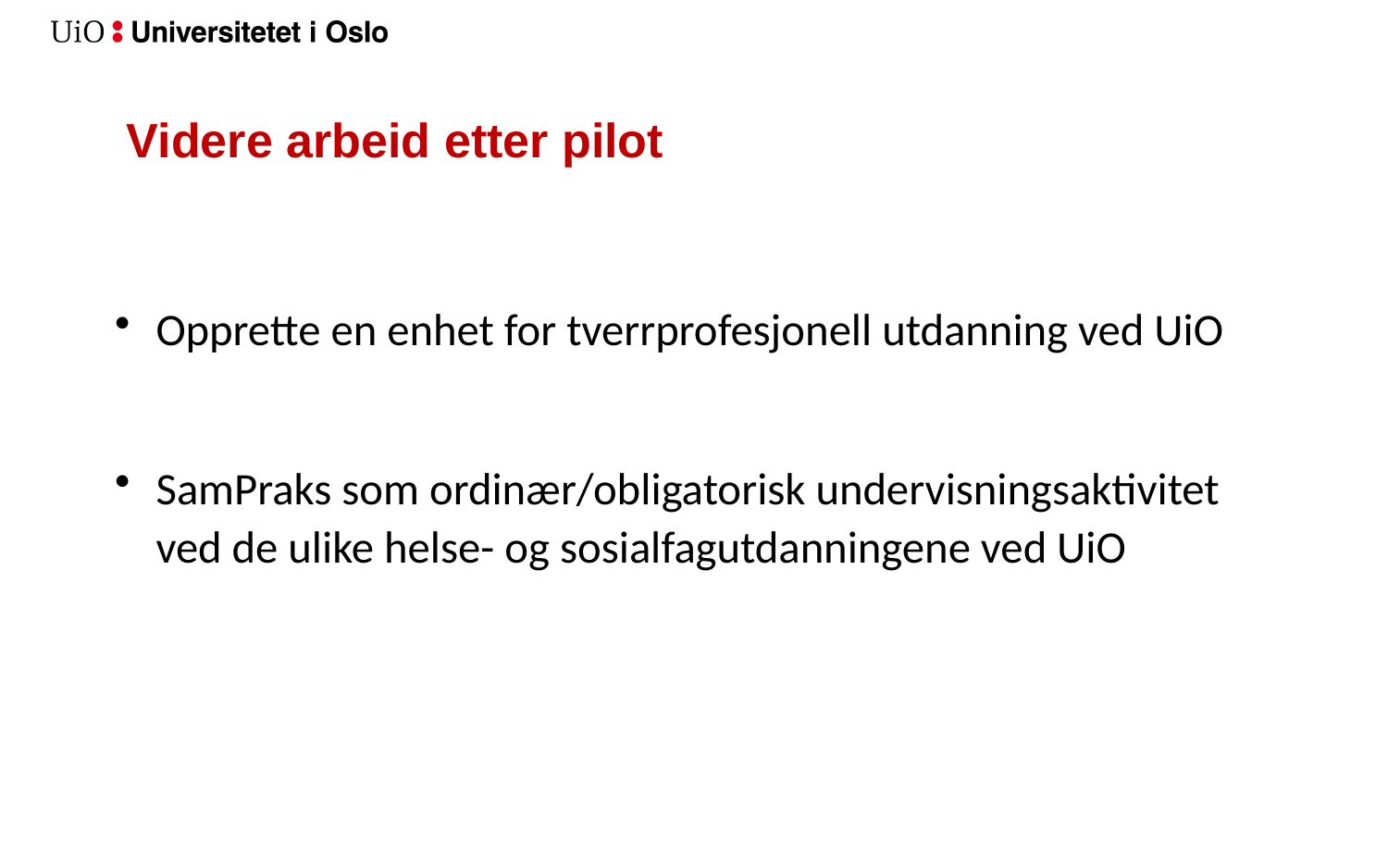

# Videre arbeid etter pilot
Opprette en enhet for tverrprofesjonell utdanning ved UiO

SamPraks som ordinær/obligatorisk undervisningsaktivitet ved de ulike helse- og sosialfagutdanningene ved UiO